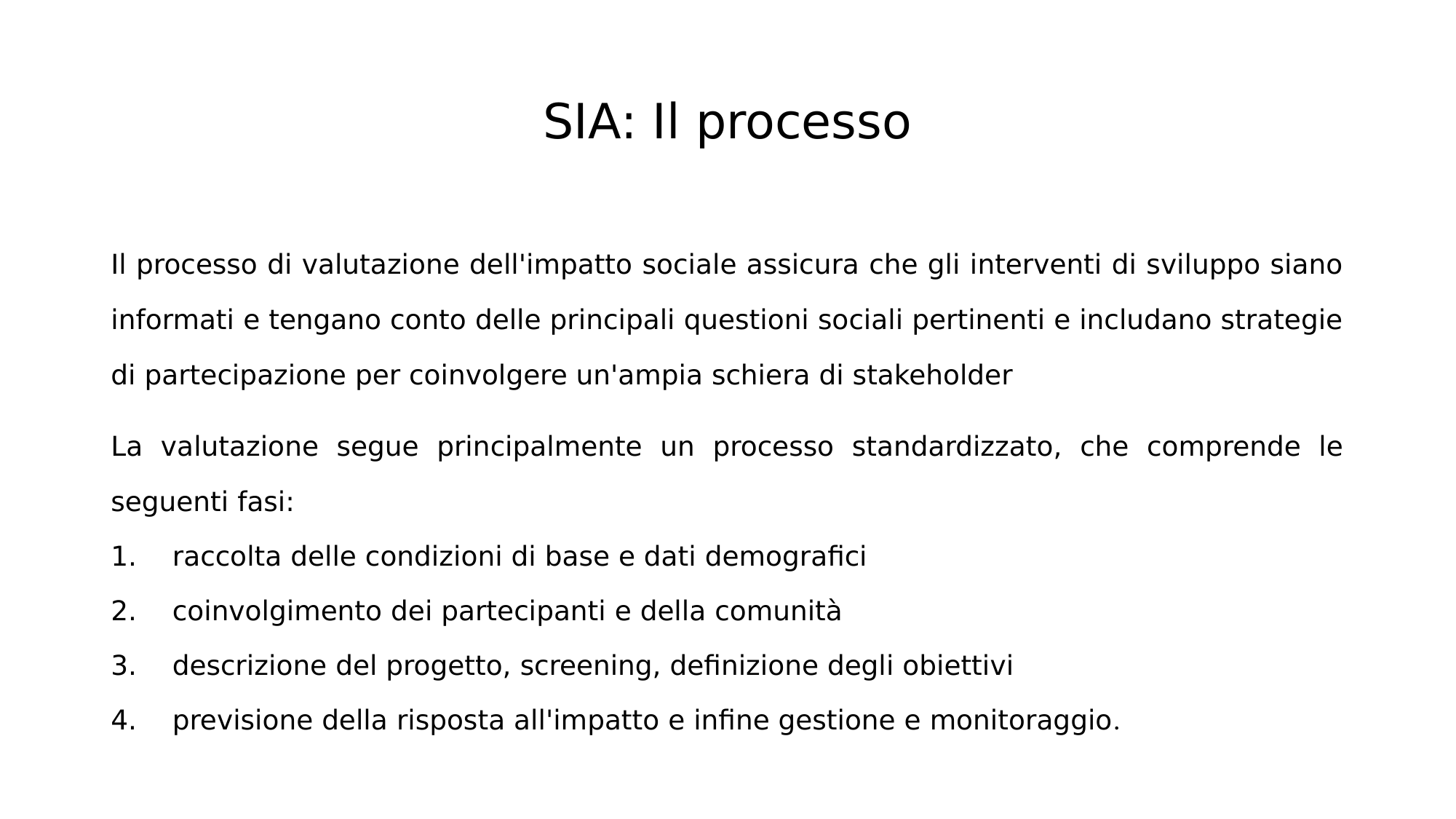

# SIA: Il processo
Il processo di valutazione dell'impatto sociale assicura che gli interventi di sviluppo siano informati e tengano conto delle principali questioni sociali pertinenti e includano strategie di partecipazione per coinvolgere un'ampia schiera di stakeholder
La valutazione segue principalmente un processo standardizzato, che comprende le seguenti fasi:
raccolta delle condizioni di base e dati demografici
coinvolgimento dei partecipanti e della comunità
descrizione del progetto, screening, definizione degli obiettivi
previsione della risposta all'impatto e infine gestione e monitoraggio.